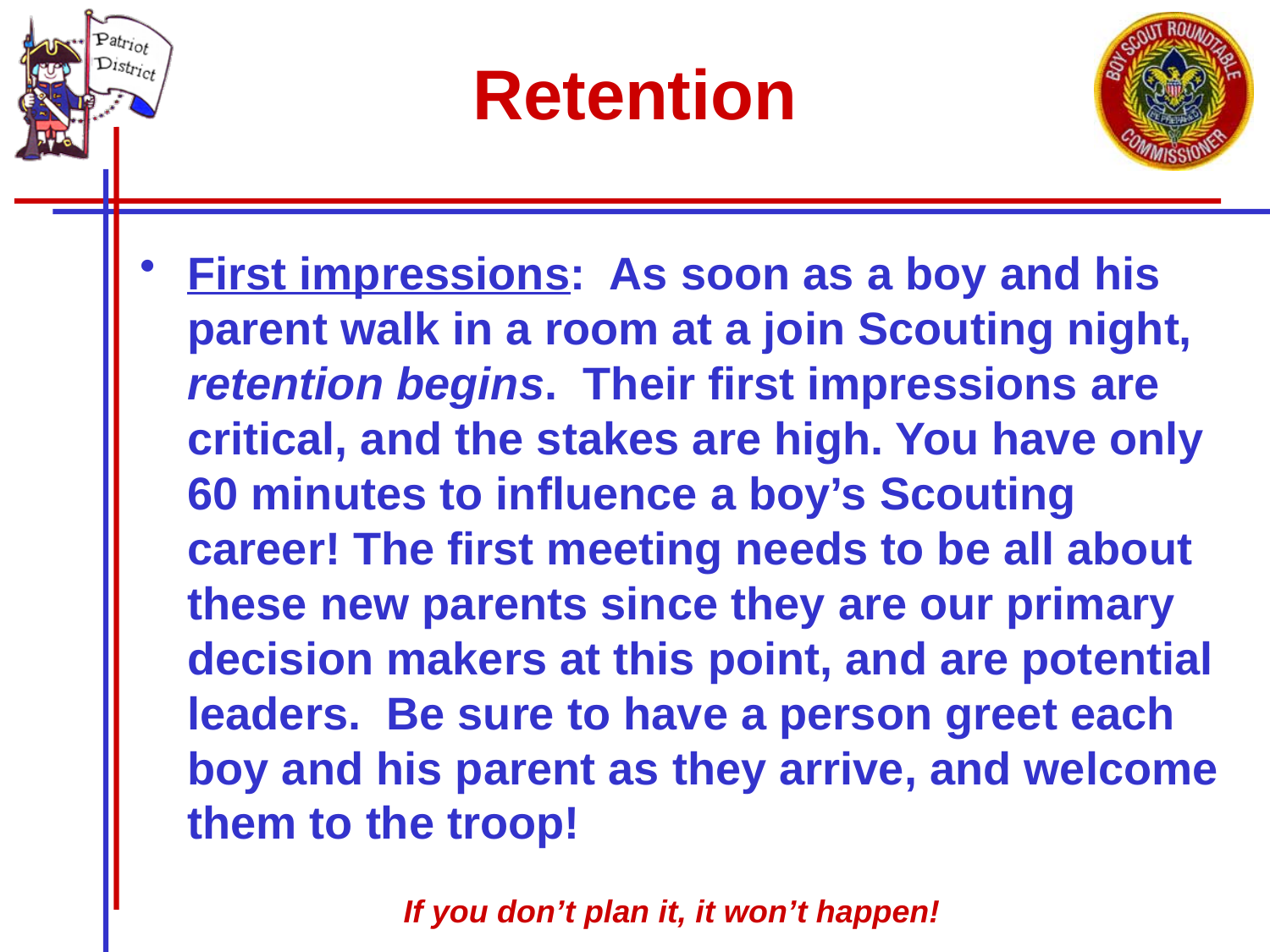

# Retention
First impressions:  As soon as a boy and his parent walk in a room at a join Scouting night, retention begins.  Their first impressions are critical, and the stakes are high. You have only 60 minutes to influence a boy’s Scouting career! The first meeting needs to be all about these new parents since they are our primary decision makers at this point, and are potential leaders.  Be sure to have a person greet each boy and his parent as they arrive, and welcome them to the troop!